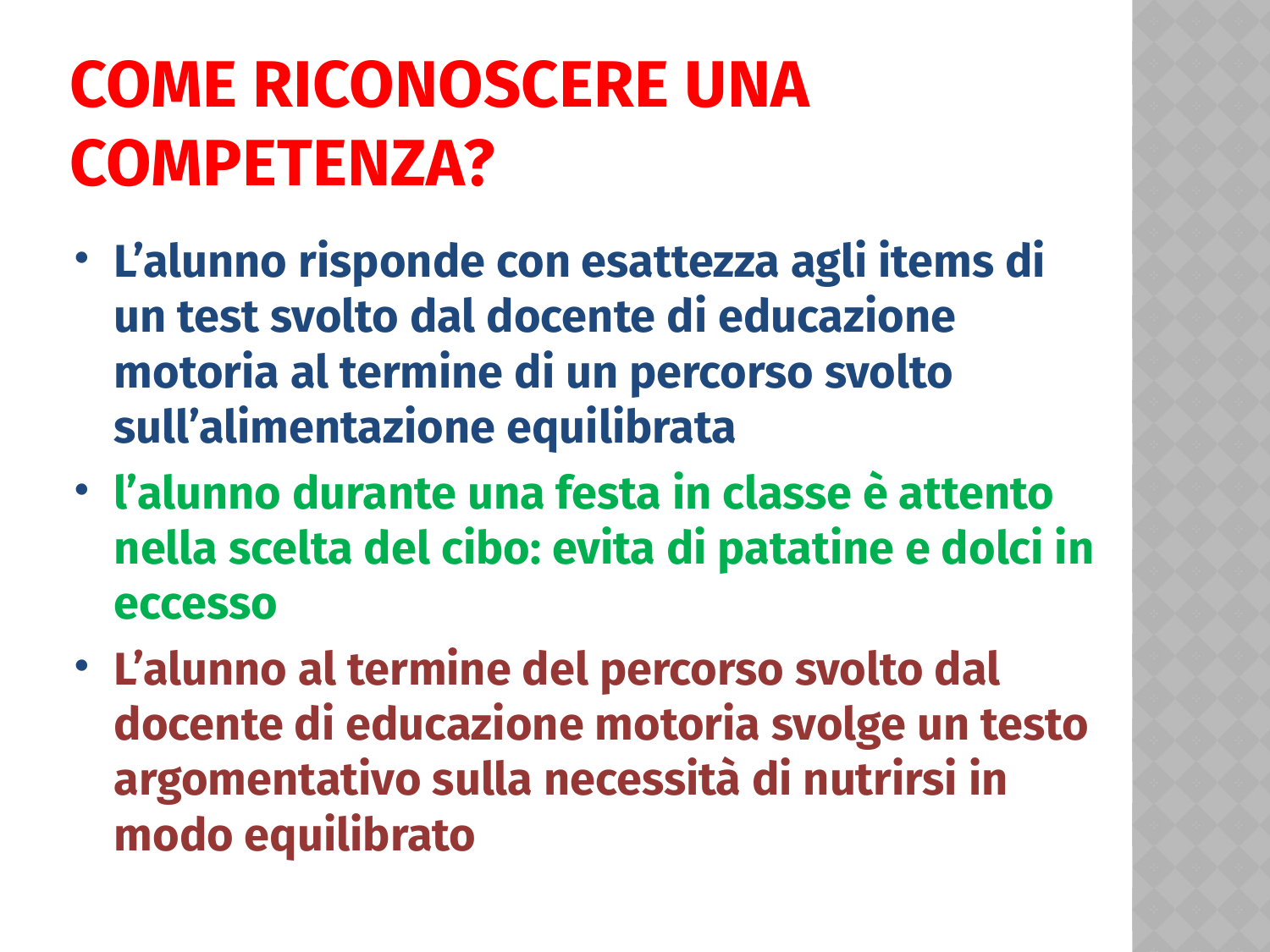

# Come riconoscere una competenza?
L’alunno risponde con esattezza agli items di un test svolto dal docente di educazione motoria al termine di un percorso svolto sull’alimentazione equilibrata
l’alunno durante una festa in classe è attento nella scelta del cibo: evita di patatine e dolci in eccesso
L’alunno al termine del percorso svolto dal docente di educazione motoria svolge un testo argomentativo sulla necessità di nutrirsi in modo equilibrato